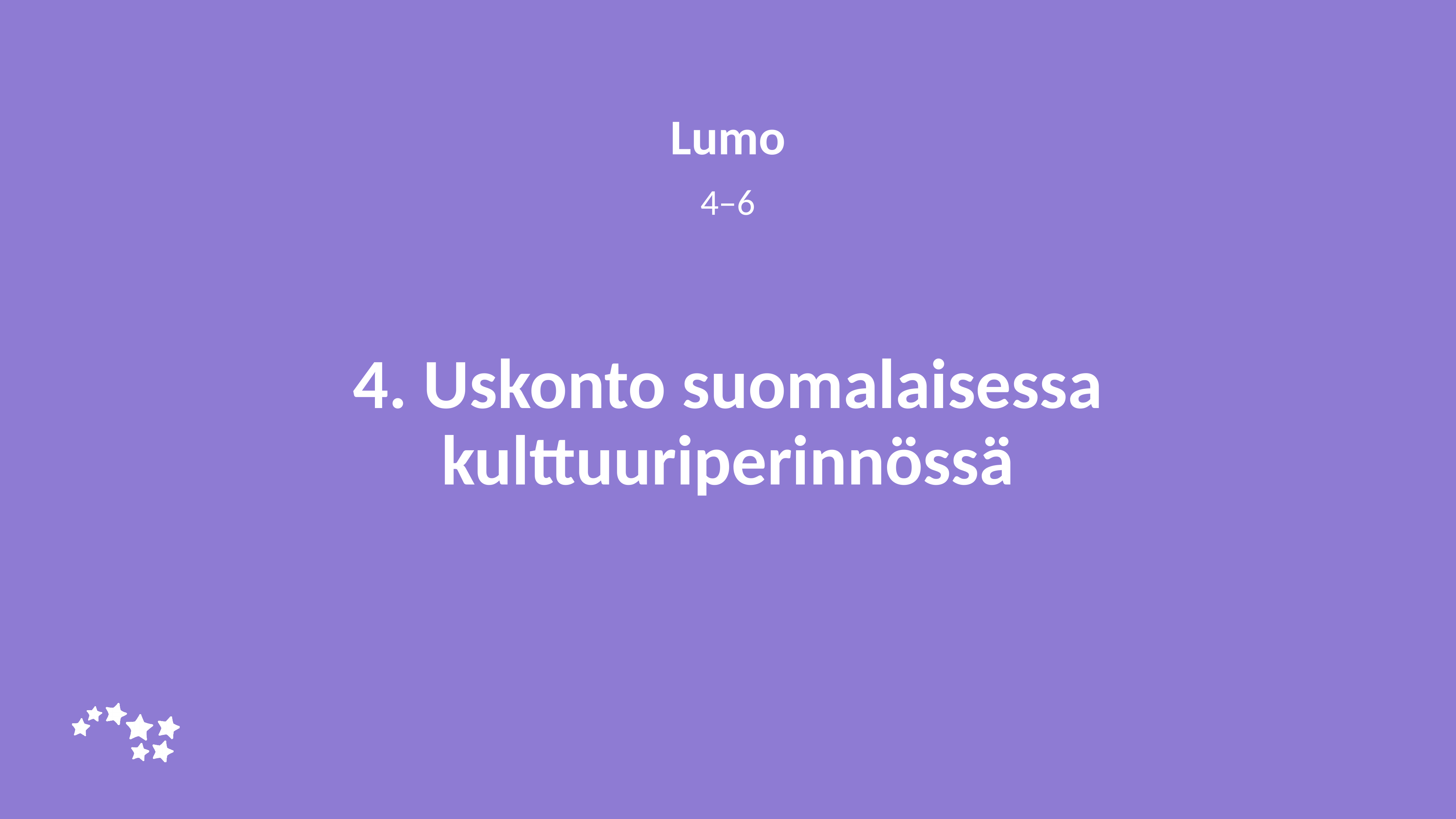

Lumo
4–6
# 4. Uskonto suomalaisessa kulttuuriperinnössä